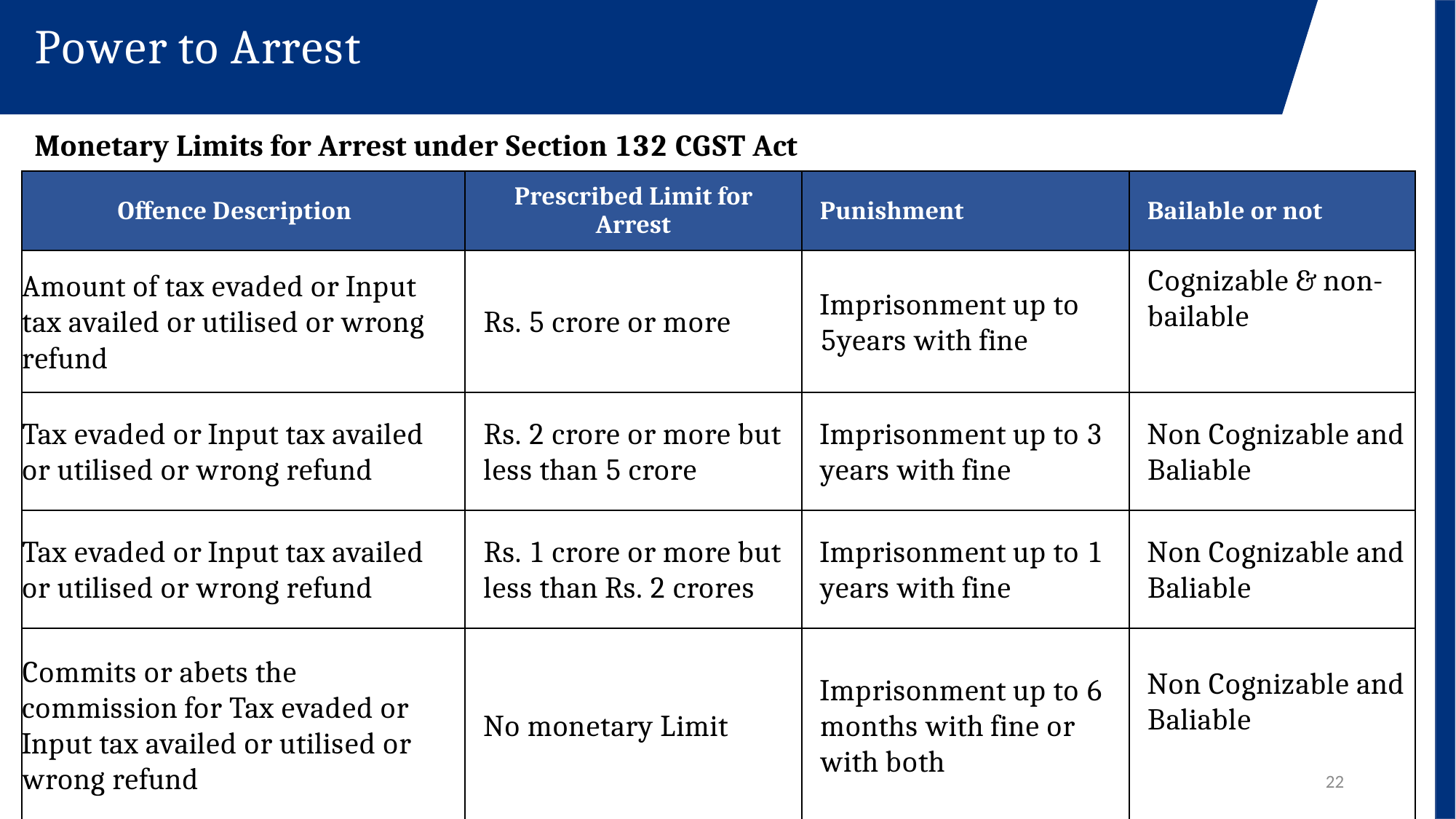

Power to Arrest

Monetary Limits for Arrest under Section 132 CGST Act
| Offence Description | Prescribed Limit for Arrest | Punishment | Bailable or not |
| --- | --- | --- | --- |
| Amount of tax evaded or Input tax availed or utilised or wrong refund | Rs. 5 crore or more | Imprisonment up to 5years with fine | Cognizable & non-bailable |
| Tax evaded or Input tax availed or utilised or wrong refund | Rs. 2 crore or more but less than 5 crore | Imprisonment up to 3 years with fine | Non Cognizable and Baliable |
| Tax evaded or Input tax availed or utilised or wrong refund | Rs. 1 crore or more but less than Rs. 2 crores | Imprisonment up to 1 years with fine | Non Cognizable and Baliable |
| Commits or abets the commission for Tax evaded or Input tax availed or utilised or wrong refund | No monetary Limit | Imprisonment up to 6 months with fine or with both | Non Cognizable and Baliable |
22